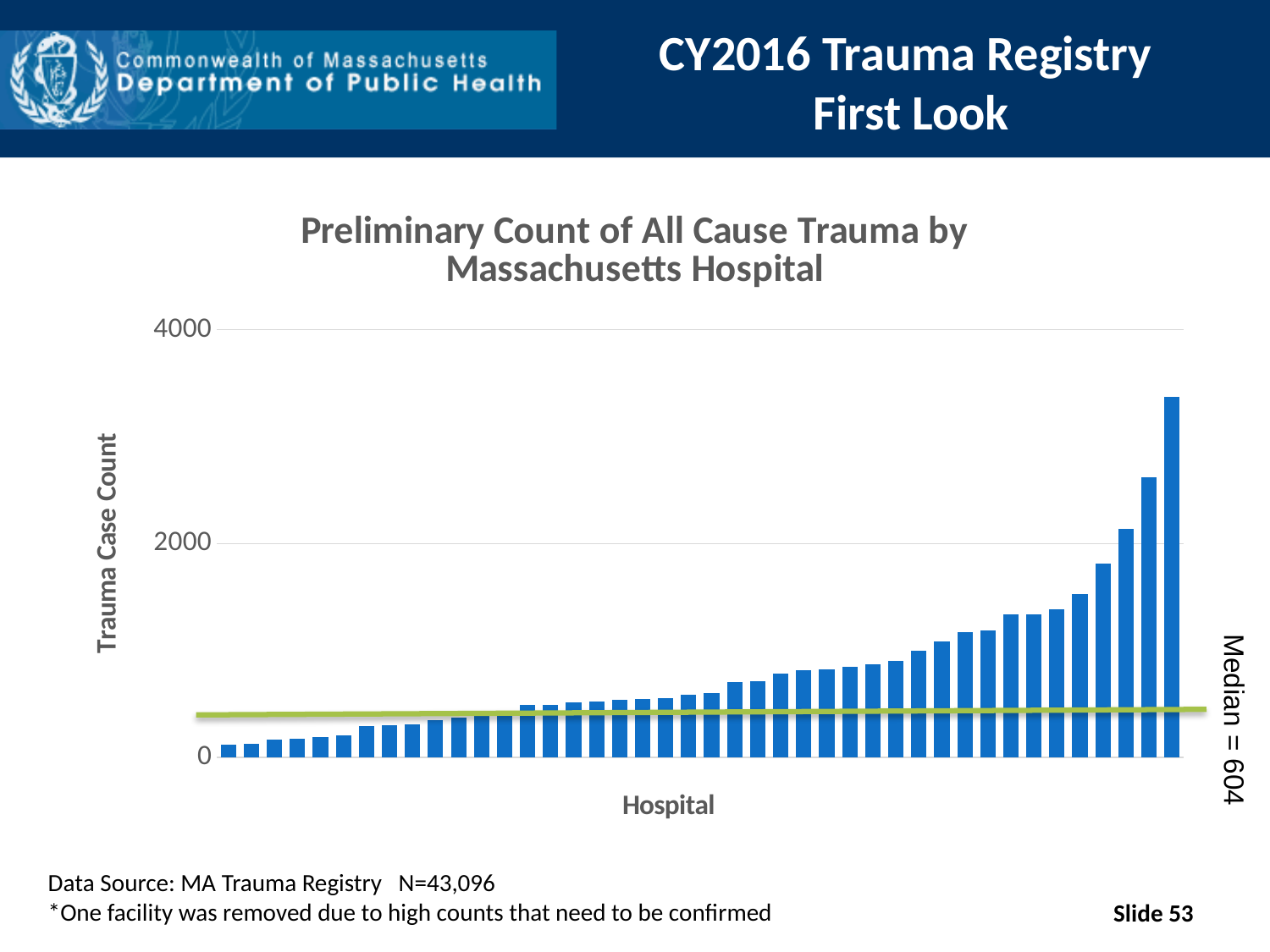

# CY2016 Trauma Registry First Look

### Chart: Preliminary Count of All Cause Trauma by Massachusetts Hospital

| Category |  |
|---|---|
Median = 604
Data Source: MA Trauma Registry   N=43,096
*One facility was removed due to high counts that need to be confirmed
Slide 53